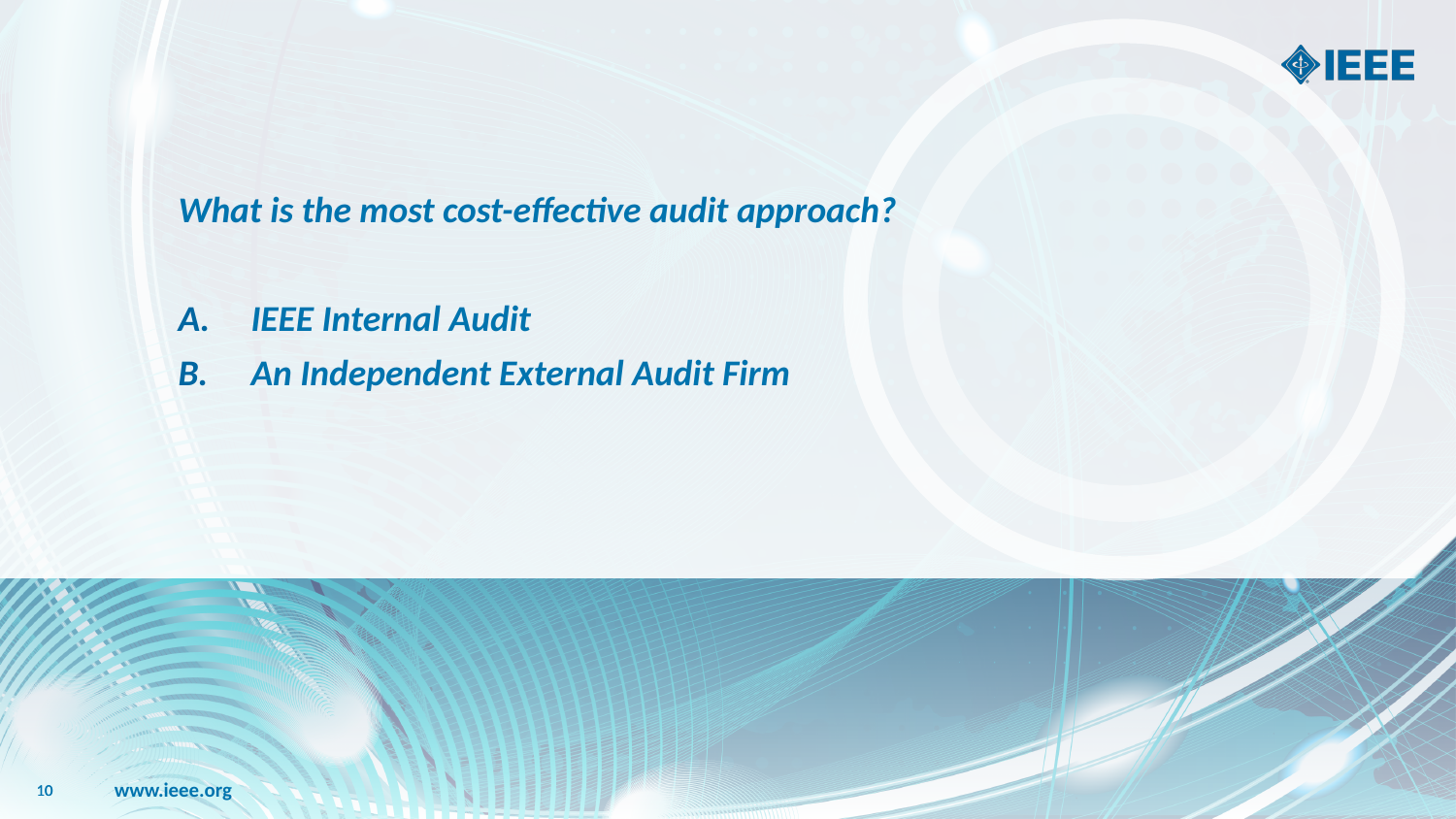

What is the most cost-effective audit approach?

IEEE Internal Audit
An Independent External Audit Firm

10